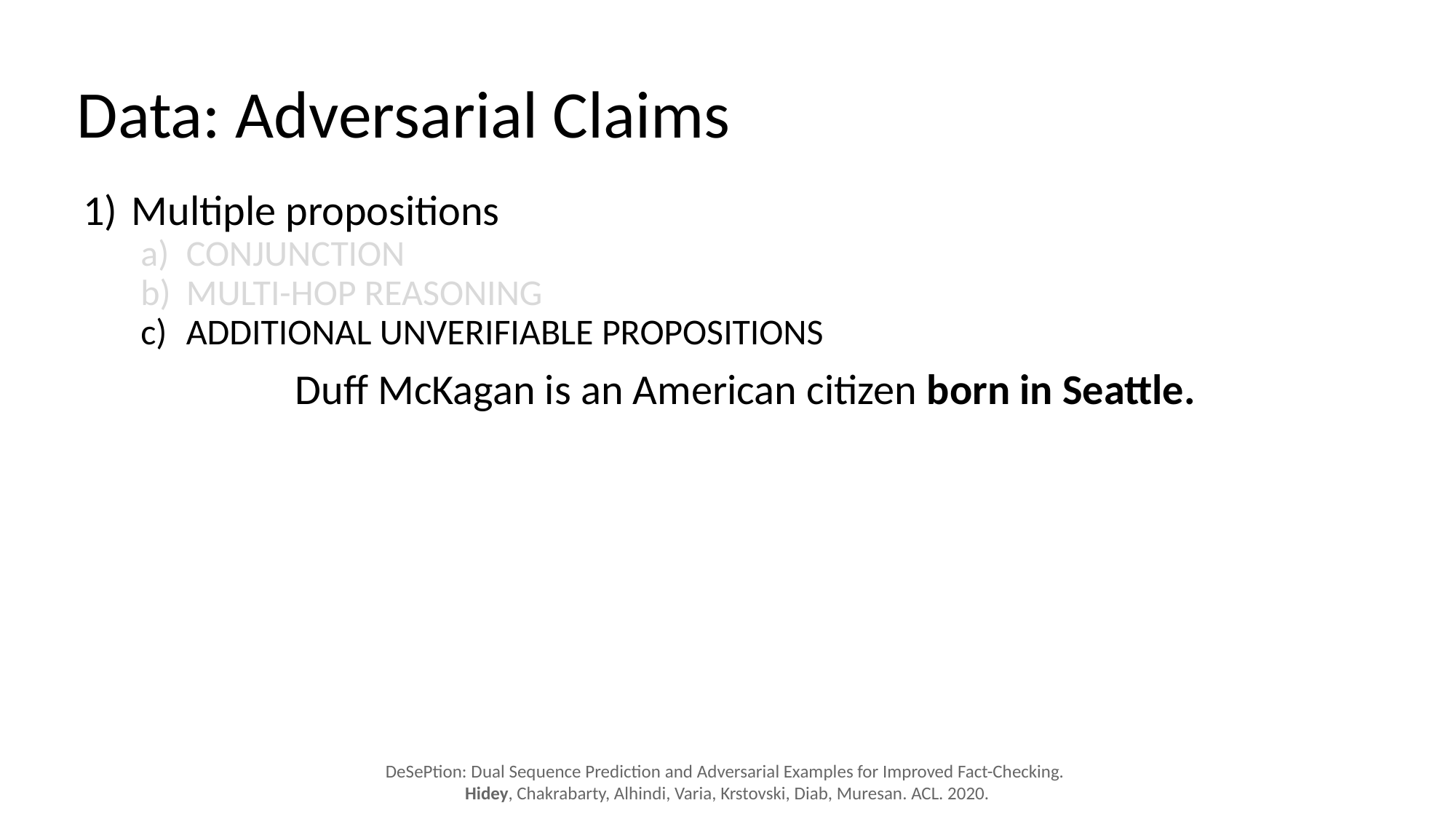

# Data: Adversarial Claims
Multiple propositions
CONJUNCTION
MULTI-HOP REASONING
ADDITIONAL UNVERIFIABLE PROPOSITIONS
Duff McKagan is an American citizen born in Seattle.
DeSePtion: Dual Sequence Prediction and Adversarial Examples for Improved Fact-Checking.
Hidey, Chakrabarty, Alhindi, Varia, Krstovski, Diab, Muresan. ACL. 2020.